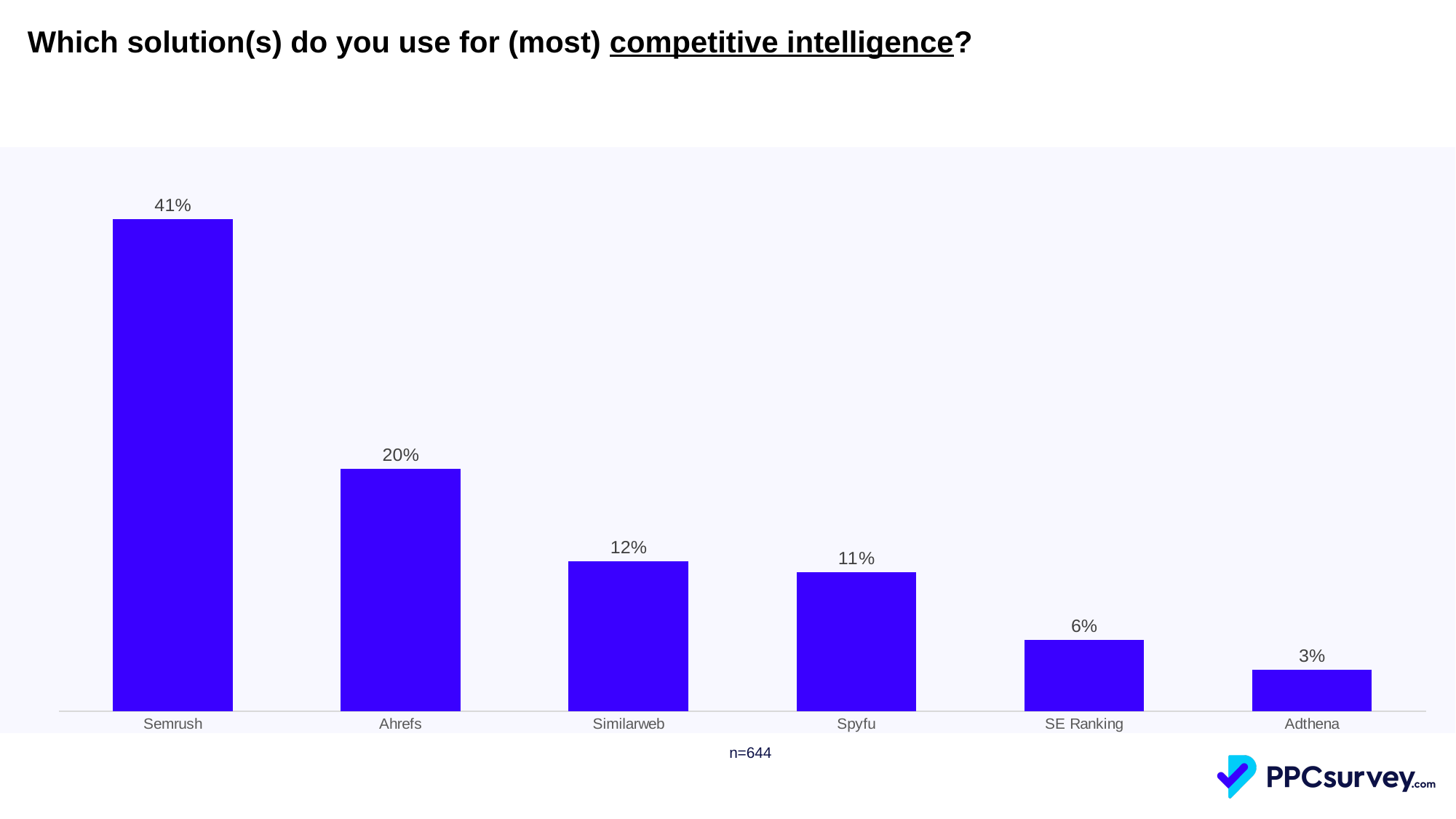

Which solution(s) do you use for (most) competitive intelligence?

### Chart

| Category |  |
|---|---|
| Semrush | 0.40683229813664595 |
| Ahrefs | 0.20031055900621117 |
| Similarweb | 0.12422360248447205 |
| Spyfu | 0.11490683229813664 |
| SE Ranking | 0.059006211180124224 |
| Adthena | 0.034161490683229816 |
| n=644 |
| --- |